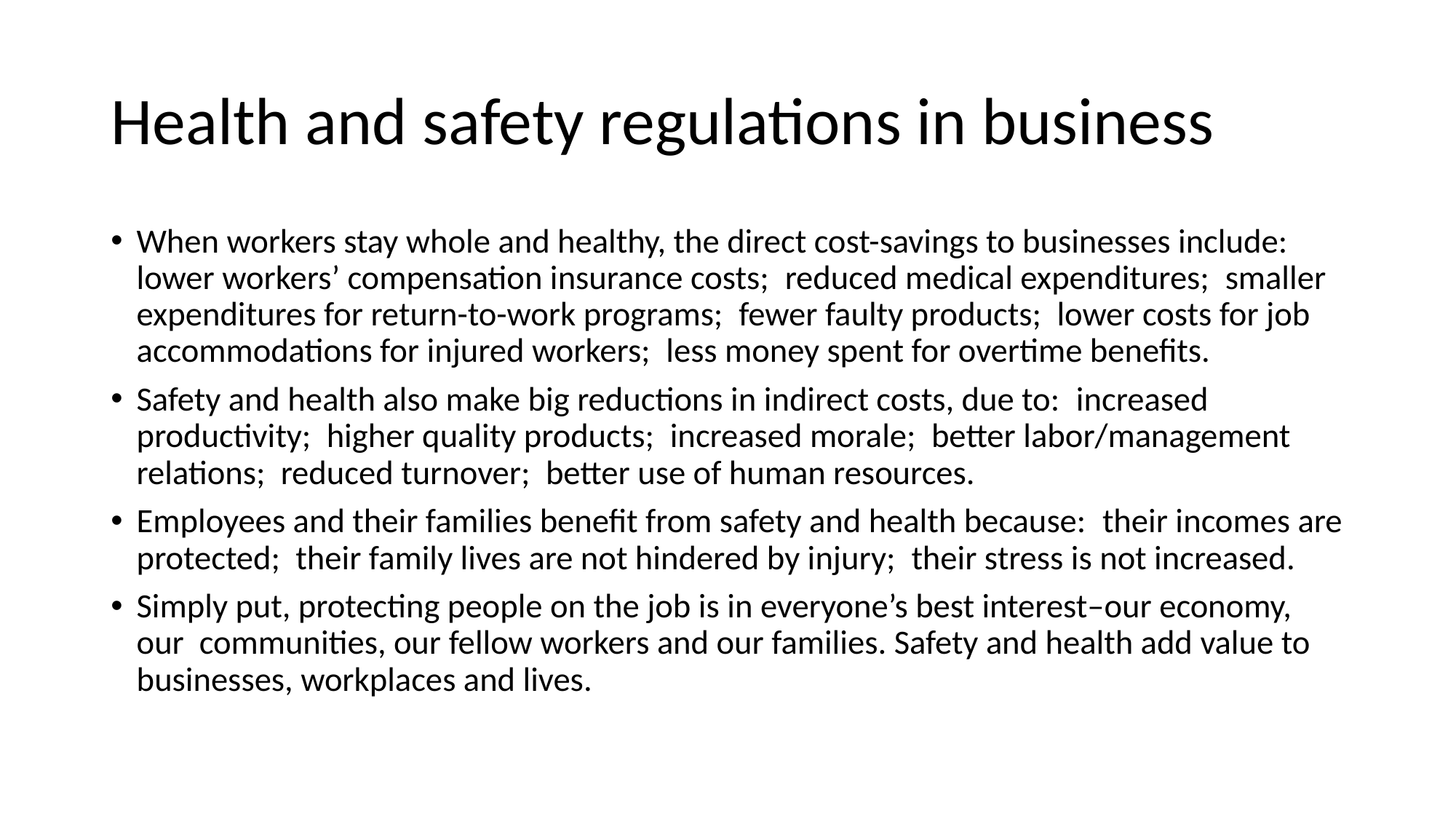

# Health and safety regulations in business
When workers stay whole and healthy, the direct cost-savings to businesses include:  lower workers’ compensation insurance costs;  reduced medical expenditures;  smaller expenditures for return-to-work programs;  fewer faulty products;  lower costs for job accommodations for injured workers;  less money spent for overtime benefits.
Safety and health also make big reductions in indirect costs, due to:  increased productivity;  higher quality products;  increased morale;  better labor/management relations;  reduced turnover;  better use of human resources.
Employees and their families benefit from safety and health because:  their incomes are protected;  their family lives are not hindered by injury;  their stress is not increased.
Simply put, protecting people on the job is in everyone’s best interest–our economy, our  communities, our fellow workers and our families. Safety and health add value to  businesses, workplaces and lives.